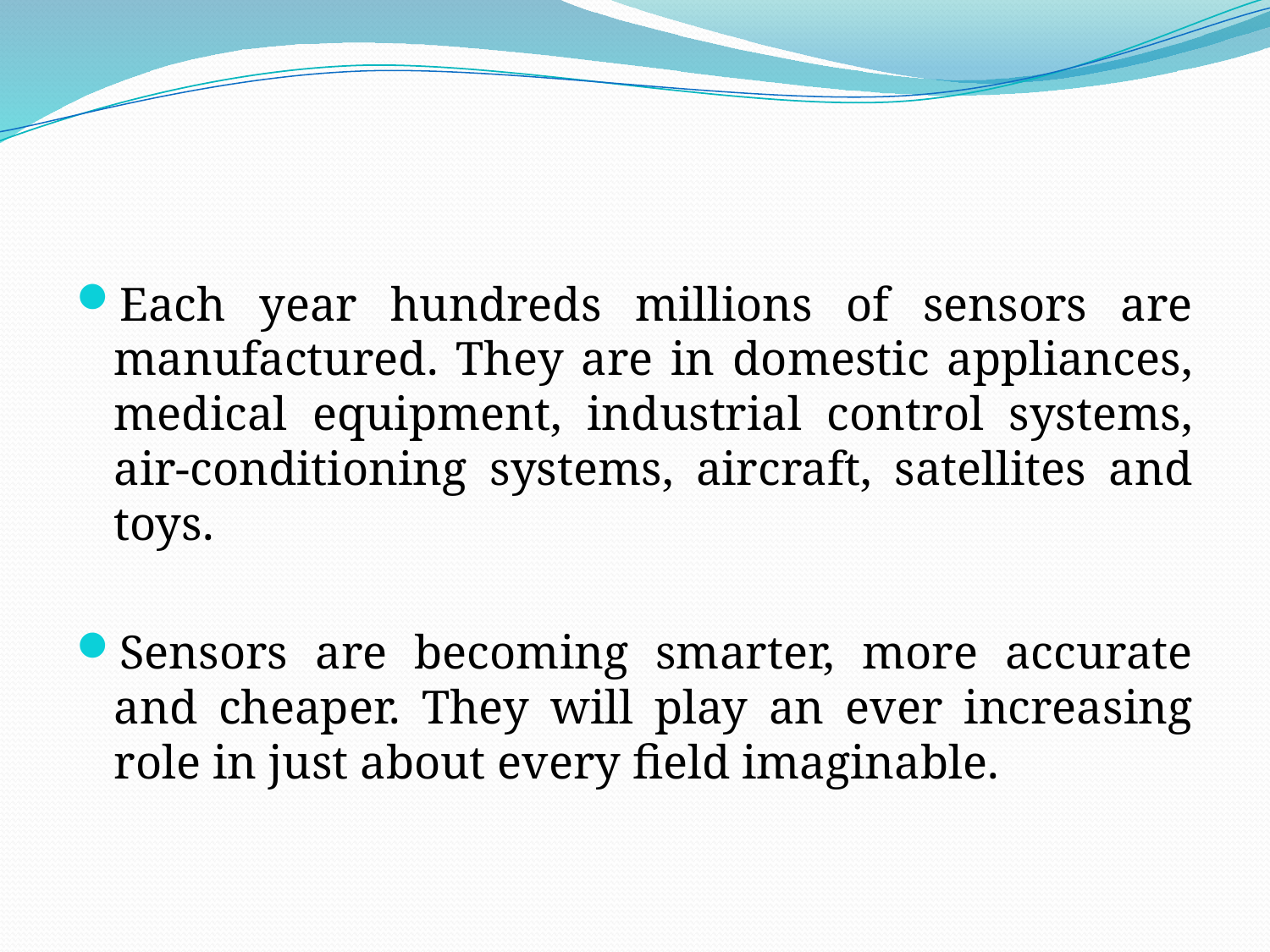

Each year hundreds millions of sensors are manufactured. They are in domestic appliances, medical equipment, industrial control systems, air-conditioning systems, aircraft, satellites and toys.

Sensors are becoming smarter, more accurate and cheaper. They will play an ever increasing role in just about every field imaginable.